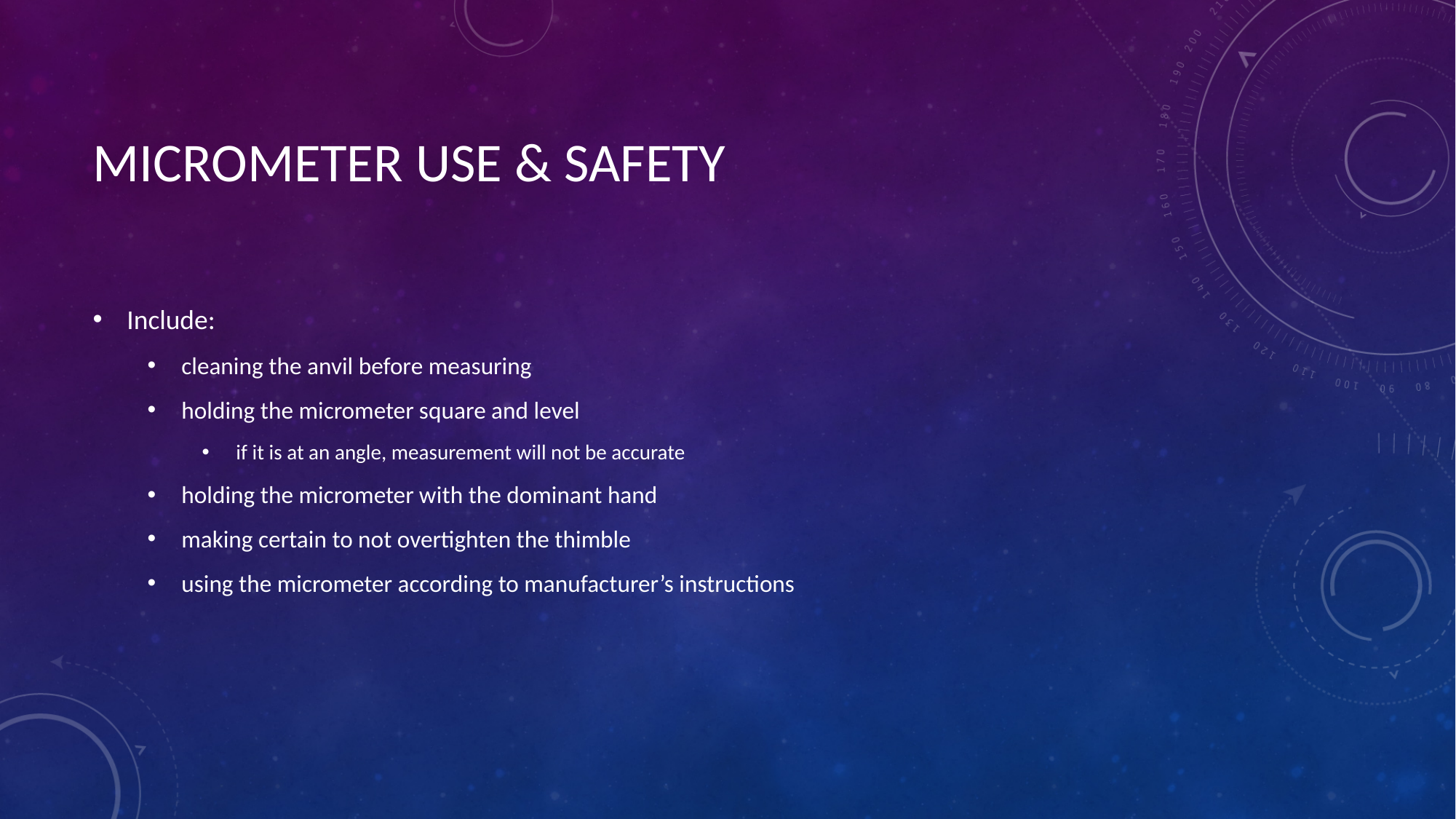

# Micrometer Use & safety
Include:
cleaning the anvil before measuring
holding the micrometer square and level
if it is at an angle, measurement will not be accurate
holding the micrometer with the dominant hand
making certain to not overtighten the thimble
using the micrometer according to manufacturer’s instructions